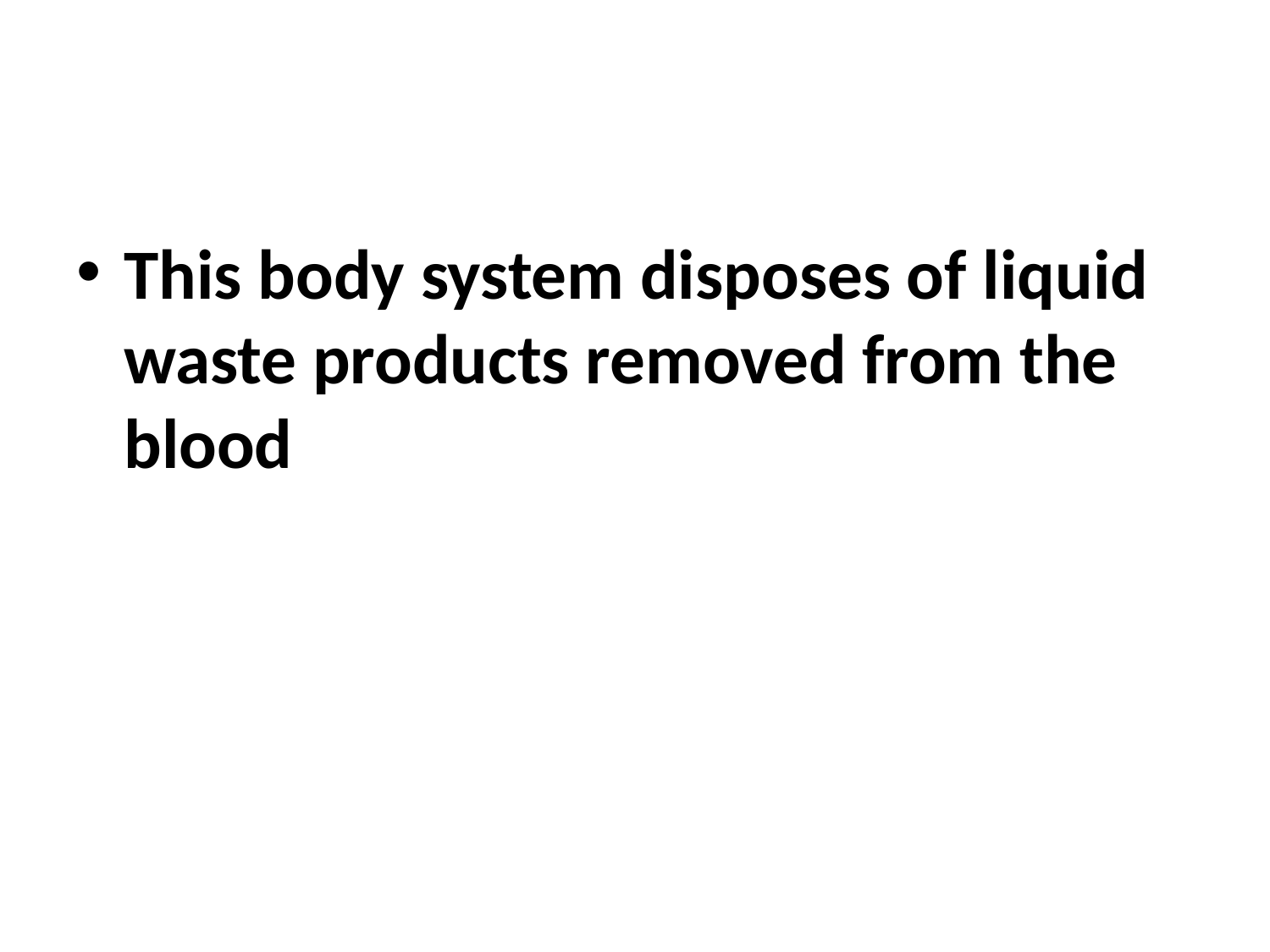

#
This body system disposes of liquid waste products removed from the blood